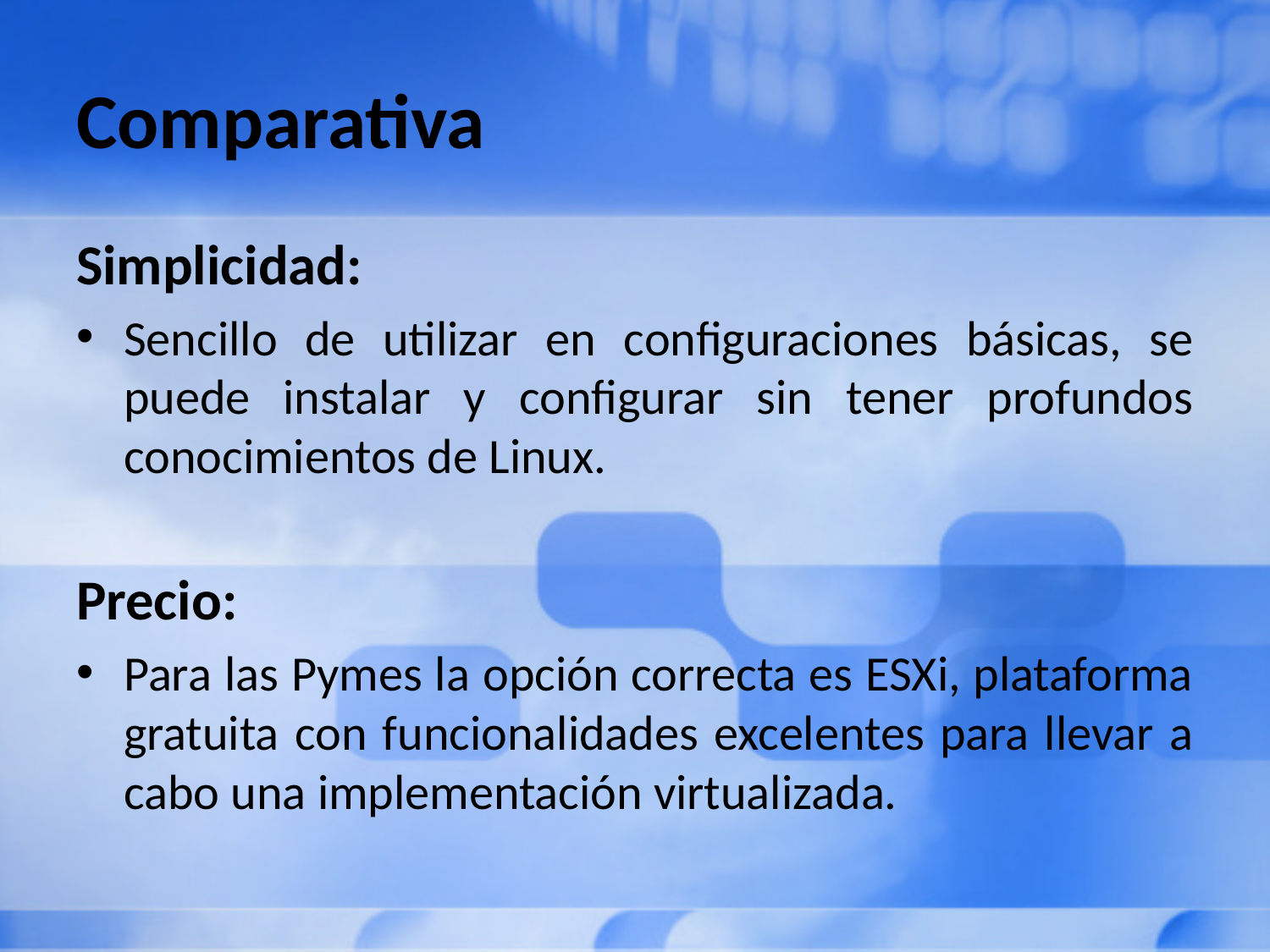

# Comparativa
Simplicidad:
Sencillo de utilizar en configuraciones básicas, se puede instalar y configurar sin tener profundos conocimientos de Linux.

Precio:
Para las Pymes la opción correcta es ESXi, plataforma gratuita con funcionalidades excelentes para llevar a cabo una implementación virtualizada.